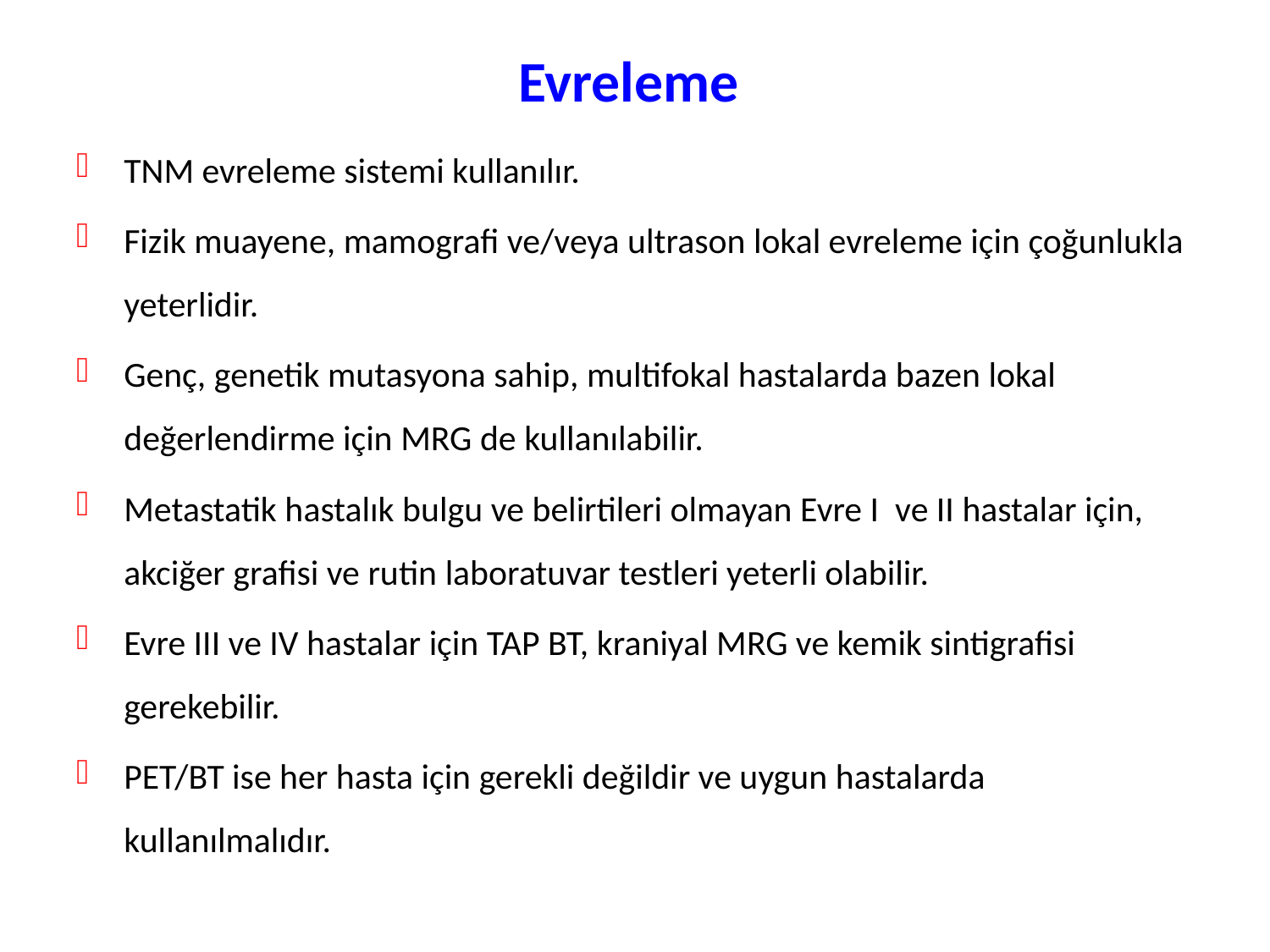

# Evreleme
TNM evreleme sistemi kullanılır.
Fizik muayene, mamografi ve/veya ultrason lokal evreleme için çoğunlukla yeterlidir.
Genç, genetik mutasyona sahip, multifokal hastalarda bazen lokal değerlendirme için MRG de kullanılabilir.
Metastatik hastalık bulgu ve belirtileri olmayan Evre I  ve II hastalar için, akciğer grafisi ve rutin laboratuvar testleri yeterli olabilir.
Evre III ve IV hastalar için TAP BT, kraniyal MRG ve kemik sintigrafisi gerekebilir.
PET/BT ise her hasta için gerekli değildir ve uygun hastalarda kullanılmalıdır.